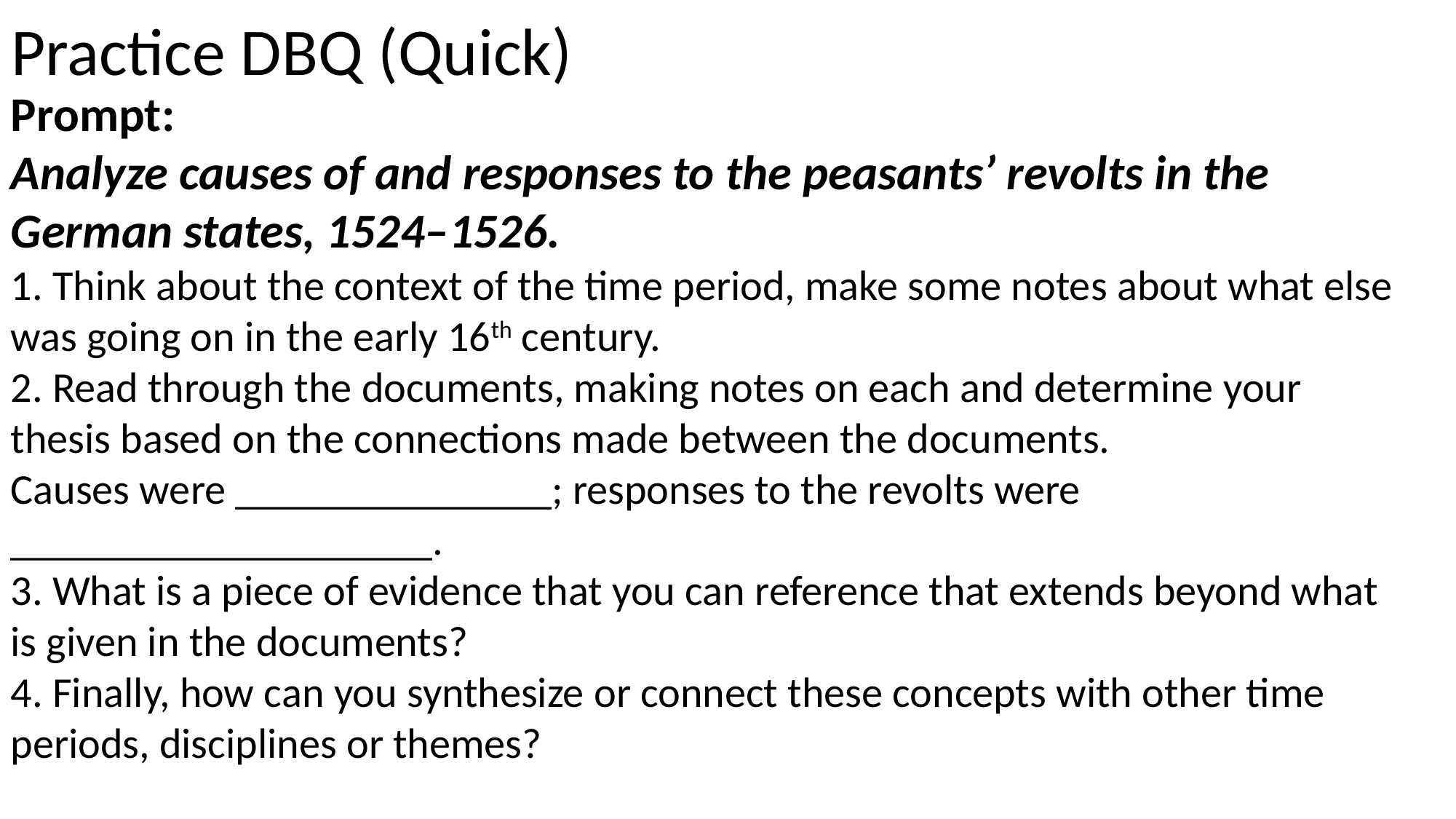

# Practice DBQ (Quick)
Prompt:
Analyze causes of and responses to the peasants’ revolts in the German states, 1524–1526.
1. Think about the context of the time period, make some notes about what else was going on in the early 16th century.
2. Read through the documents, making notes on each and determine your thesis based on the connections made between the documents.
Causes were _______________; responses to the revolts were ____________________.
3. What is a piece of evidence that you can reference that extends beyond what is given in the documents?
4. Finally, how can you synthesize or connect these concepts with other time periods, disciplines or themes?